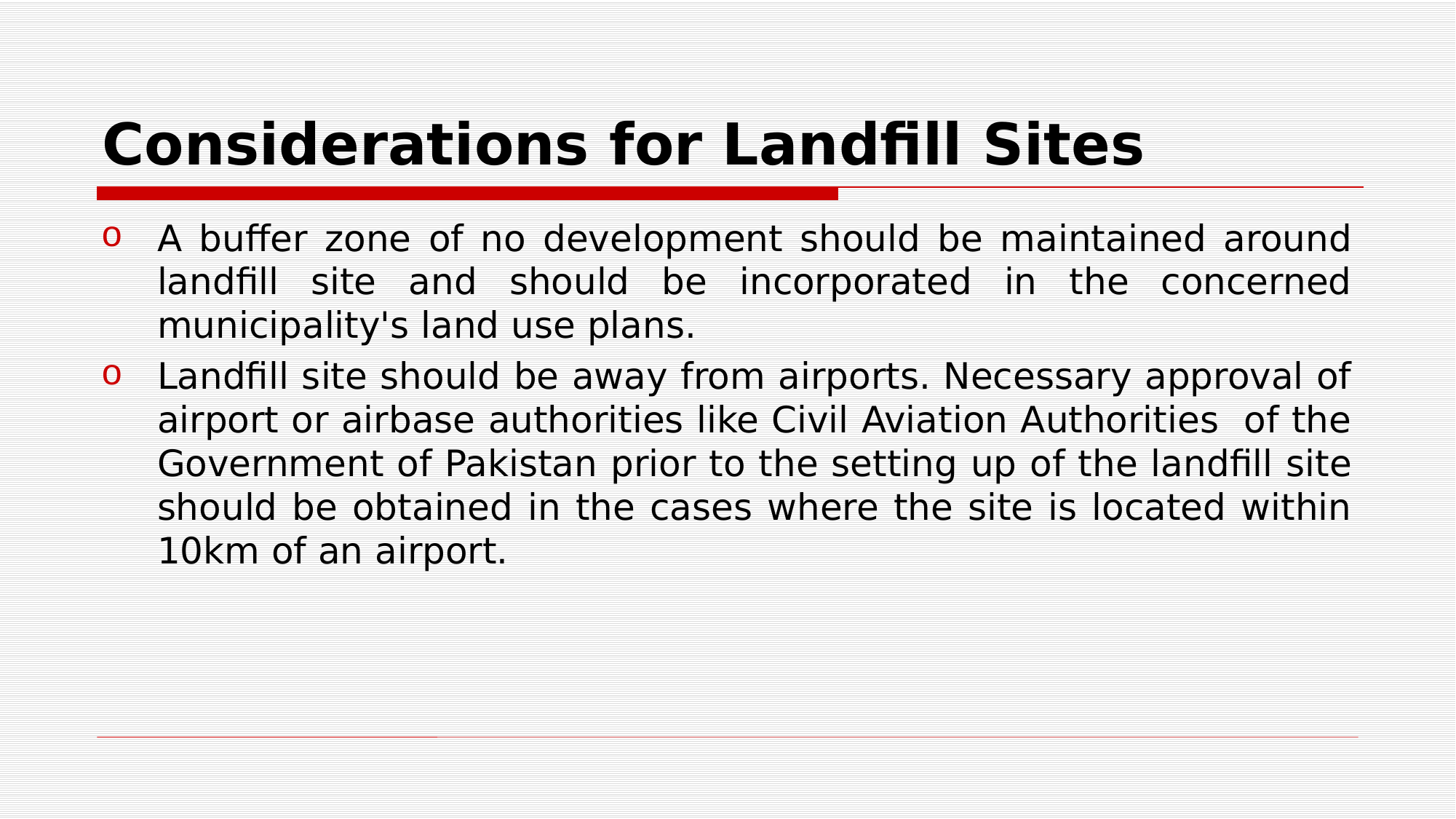

# Considerations for Landfill Sites
A buffer zone of no development should be maintained around landfill site and should be incorporated in the concerned municipality's land use plans.
Landfill site should be away from airports. Necessary approval of airport or airbase authorities like Civil Aviation Authorities  of the Government of Pakistan prior to the setting up of the landfill site should be obtained in the cases where the site is located within 10km of an airport.